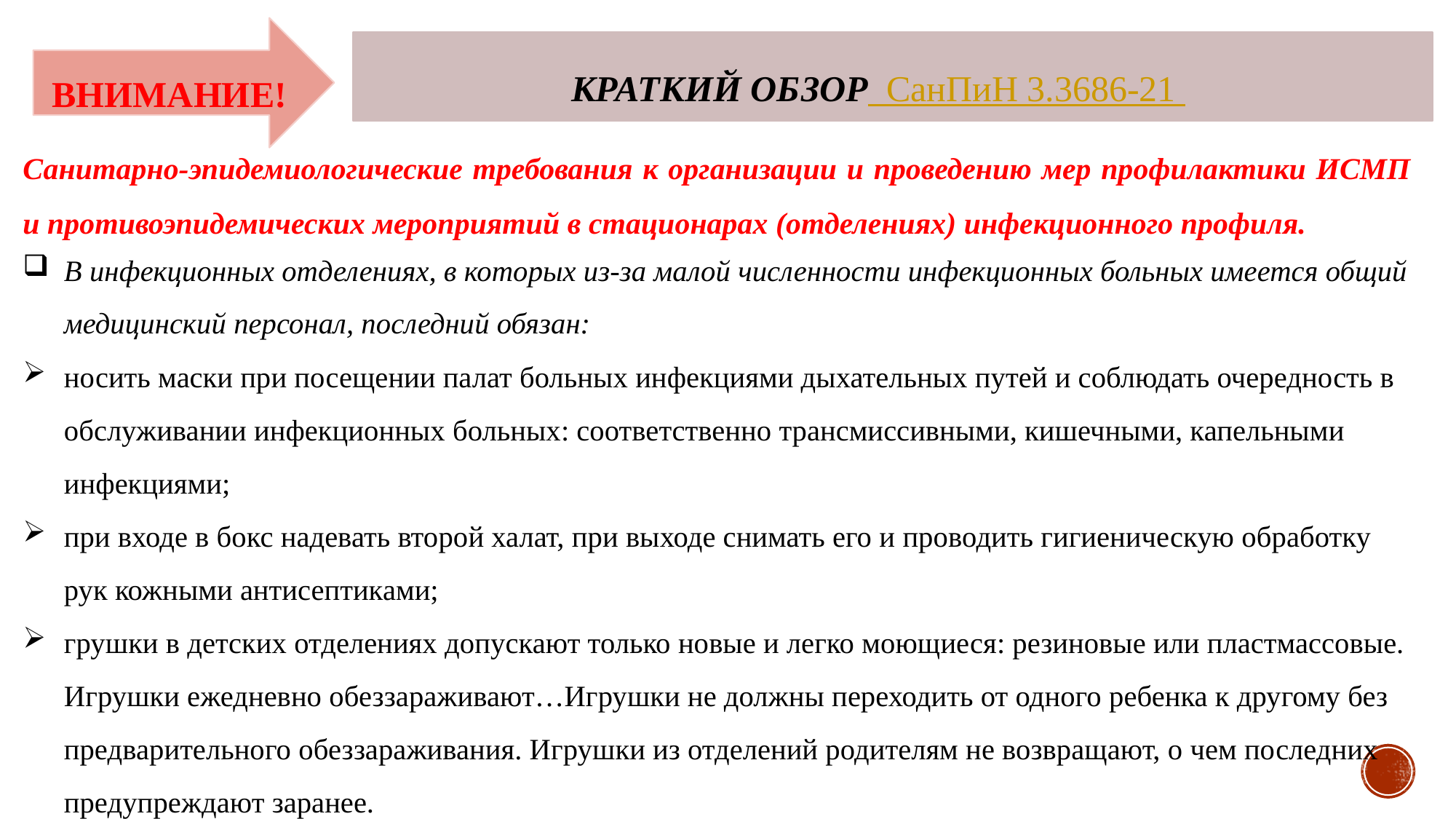

КРАТКИЙ ОБЗОР  СанПиН 3.3686-21
ВНИМАНИЕ!
Санитарно-эпидемиологические требования к организации и проведению мер профилактики ИСМП и противоэпидемических мероприятий в стационарах (отделениях) инфекционного профиля.
В инфекционных отделениях, в которых из-за малой численности инфекционных больных имеется общий медицинский персонал, последний обязан:
носить маски при посещении палат больных инфекциями дыхательных путей и соблюдать очередность в обслуживании инфекционных больных: соответственно трансмиссивными, кишечными, капельными инфекциями;
при входе в бокс надевать второй халат, при выходе снимать его и проводить гигиеническую обработку рук кожными антисептиками;
грушки в детских отделениях допускают только новые и легко моющиеся: резиновые или пластмассовые. Игрушки ежедневно обеззараживают…Игрушки не должны переходить от одного ребенка к другому без предварительного обеззараживания. Игрушки из отделений родителям не возвращают, о чем последних предупреждают заранее.